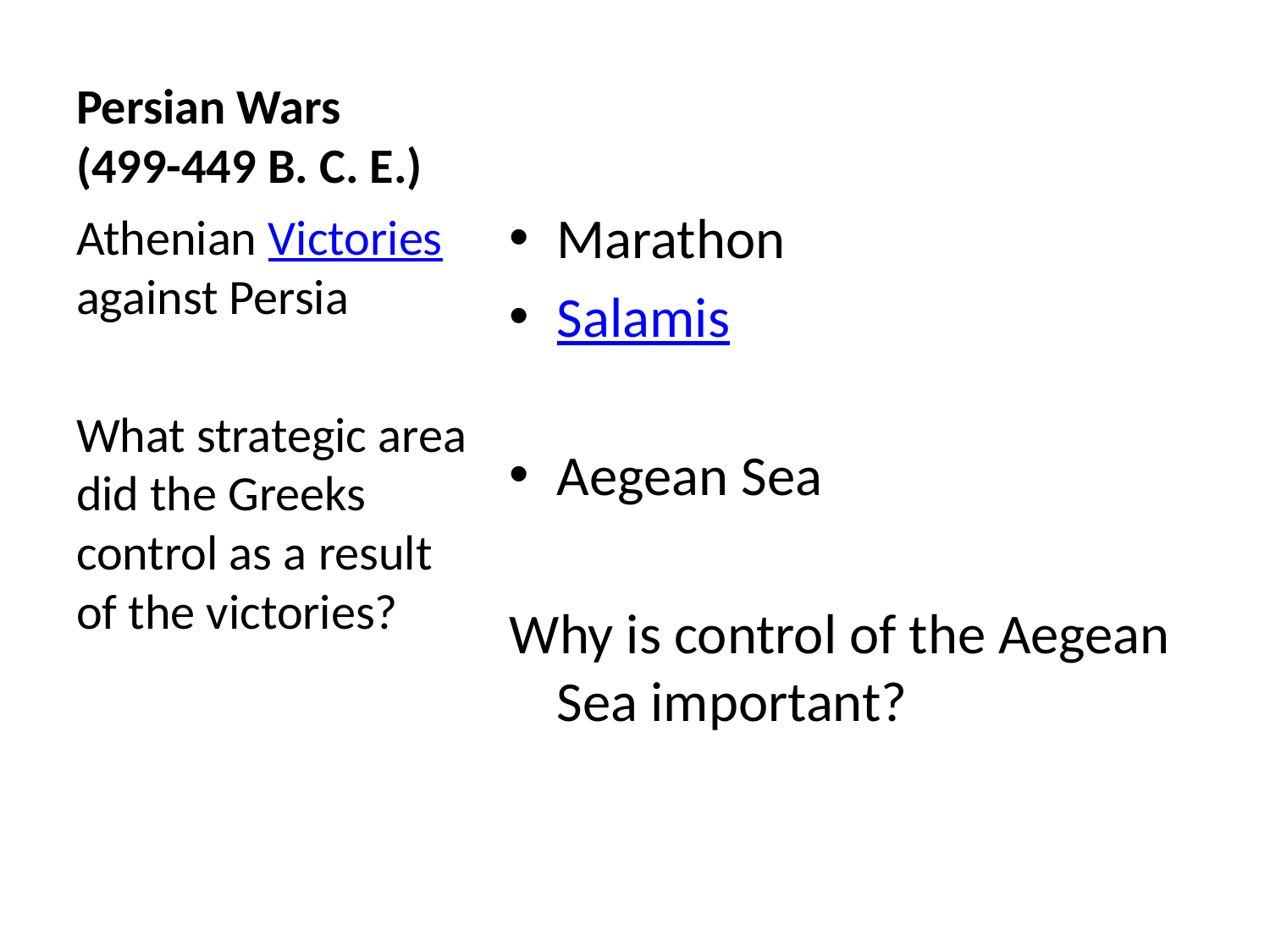

# Persian Wars (499-449 B. C. E.)

Marathon
Salamis

Aegean Sea

Why is control of the Aegean Sea important?

Athenian Victories against Persia

What strategic area did the Greeks control as a result of the victories?